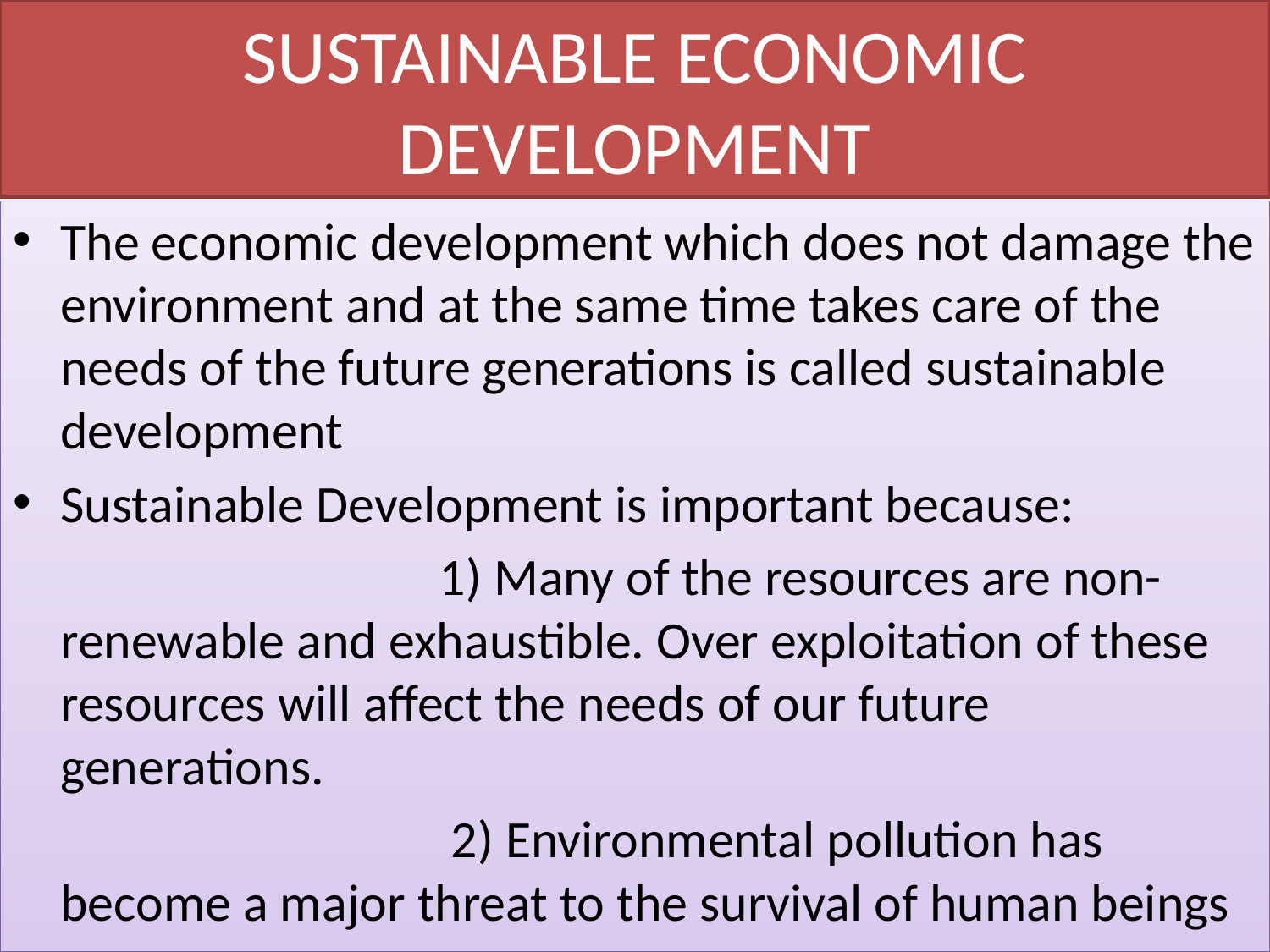

# SUSTAINABLE ECONOMIC DEVELOPMENT
The economic development which does not damage the environment and at the same time takes care of the needs of the future generations is called sustainable development
Sustainable Development is important because:
                                    1) Many of the resources are non-renewable and exhaustible. Over exploitation of these resources will affect the needs of our future generations.
                                     2) Environmental pollution has become a major threat to the survival of human beings